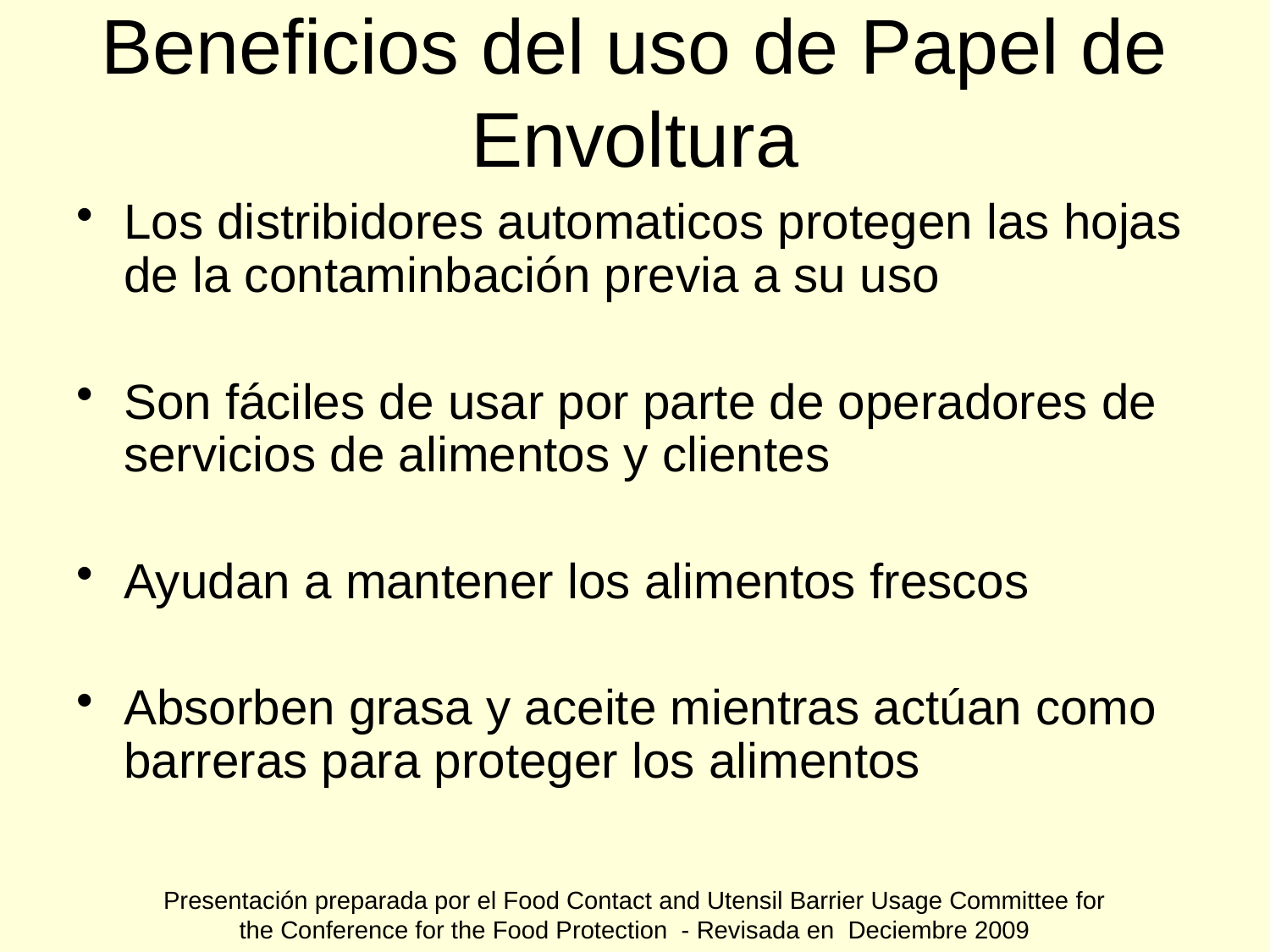

# Beneficios del uso de Papel de Envoltura
Los distribidores automaticos protegen las hojas de la contaminbación previa a su uso

Son fáciles de usar por parte de operadores de servicios de alimentos y clientes

Ayudan a mantener los alimentos frescos

Absorben grasa y aceite mientras actúan como barreras para proteger los alimentos

Presentación preparada por el Food Contact and Utensil Barrier Usage Committee for the Conference for the Food Protection  - Revisada en  Deciembre 2009